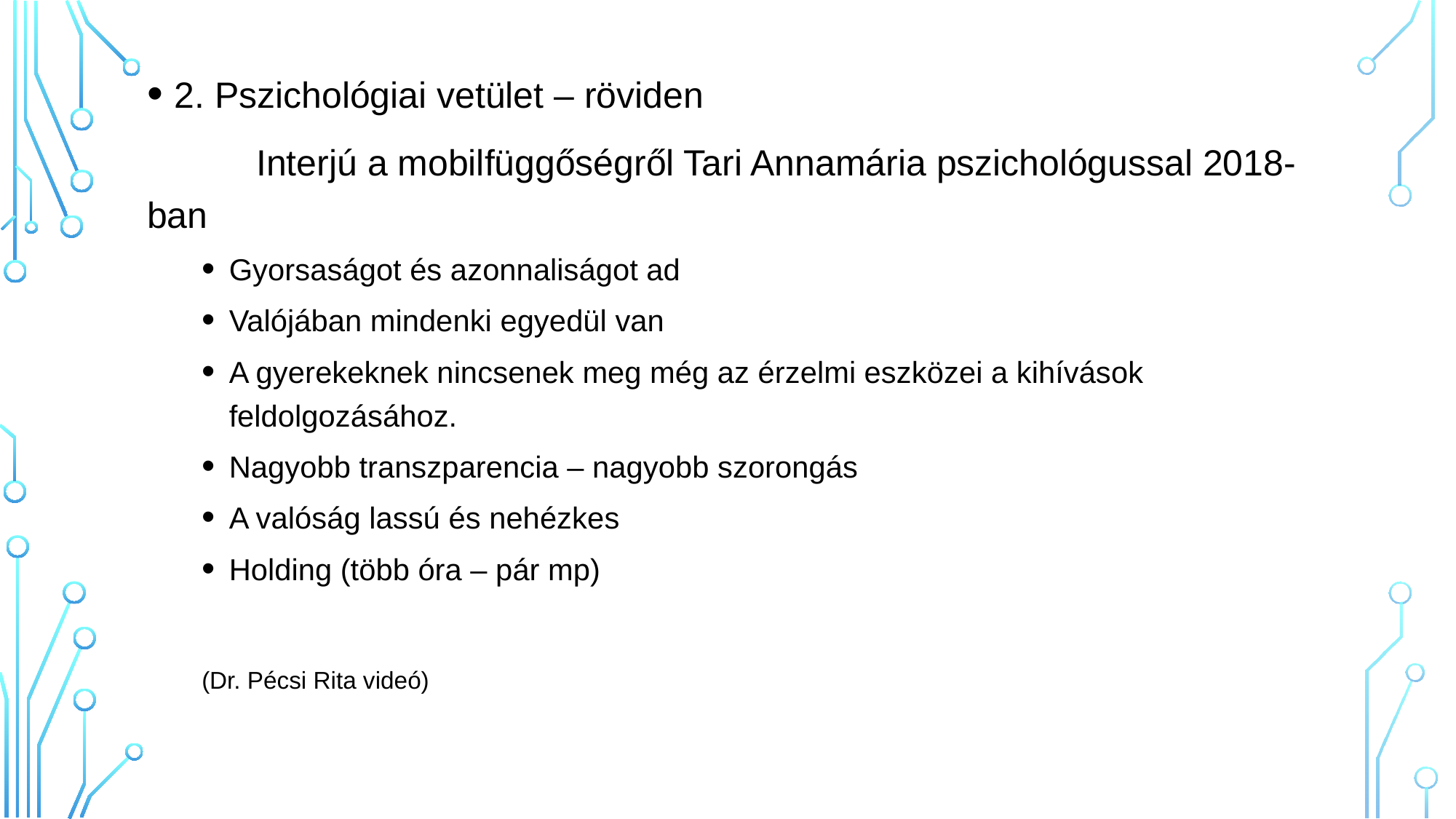

2. Pszichológiai vetület – röviden
	Interjú a mobilfüggőségről Tari Annamária pszichológussal 2018-ban
Gyorsaságot és azonnaliságot ad
Valójában mindenki egyedül van
A gyerekeknek nincsenek meg még az érzelmi eszközei a kihívások feldolgozásához.
Nagyobb transzparencia – nagyobb szorongás
A valóság lassú és nehézkes
Holding (több óra – pár mp)

(Dr. Pécsi Rita videó)